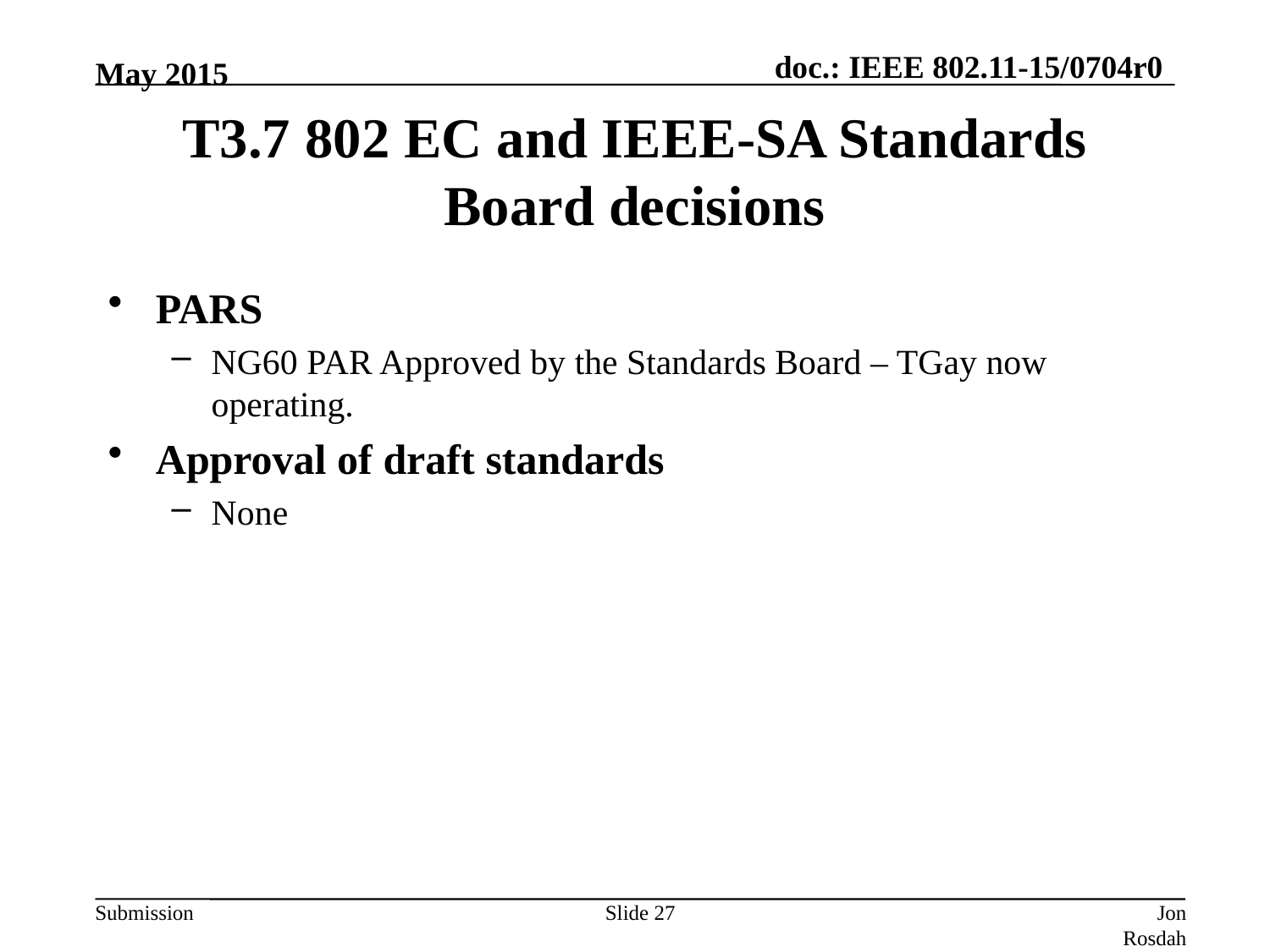

May 2015
# T3.7 802 EC and IEEE-SA Standards Board decisions
PARS
NG60 PAR Approved by the Standards Board – TGay now operating.
Approval of draft standards
None
Slide 27
Jon Rosdahl, CSR